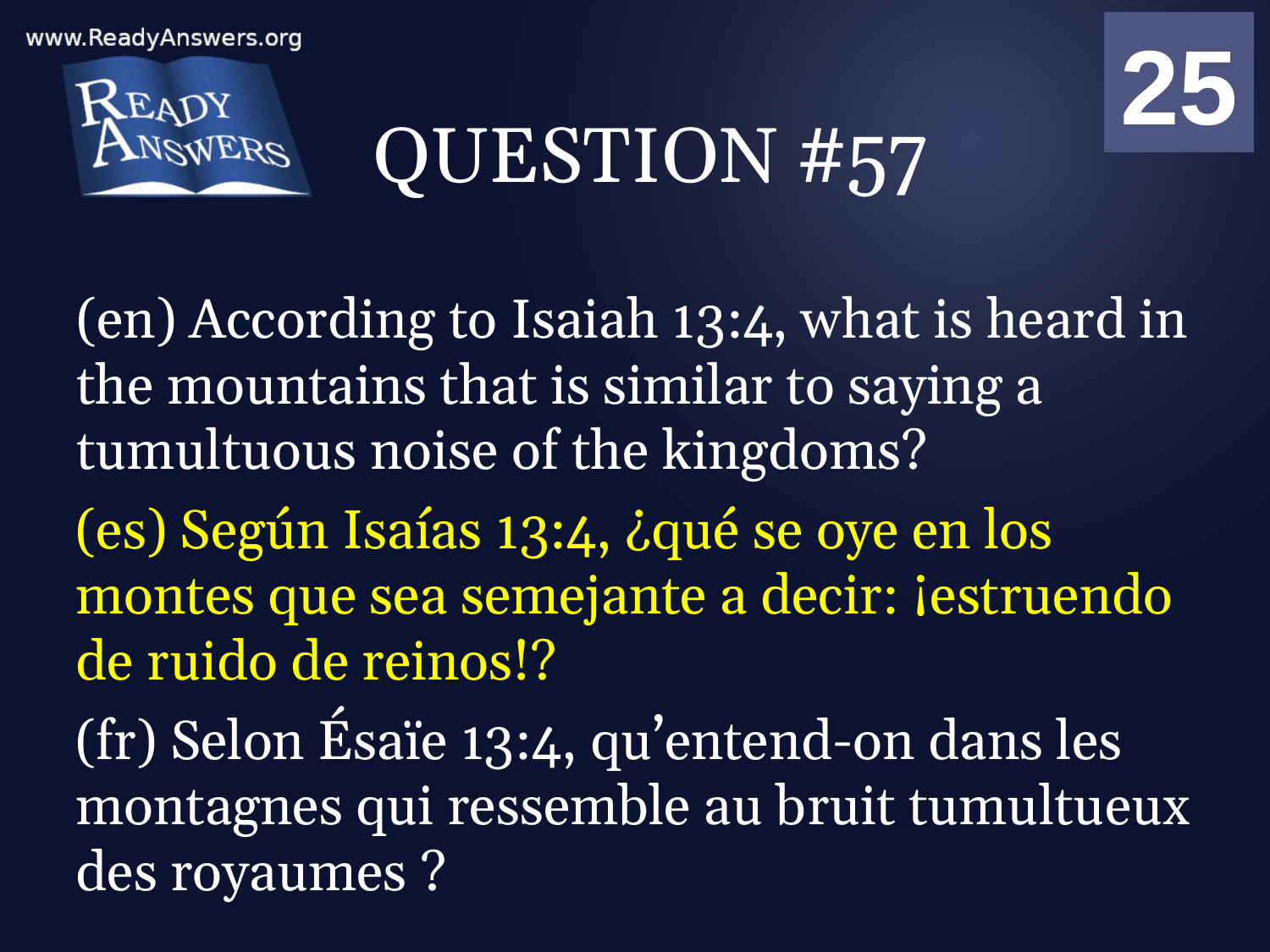

01
02
03
04
05
06
07
08
09
10
11
12
13
14
15
16
17
18
19
20
21
22
23
24
25
00
# QUESTION #57
(en) According to Isaiah 13:4, what is heard in the mountains that is similar to saying a tumultuous noise of the kingdoms?
(es) Según Isaías 13:4, ¿qué se oye en los montes que sea semejante a decir: ¡estruendo de ruido de reinos!?
(fr) Selon Ésaïe 13:4, qu’entend-on dans les montagnes qui ressemble au bruit tumultueux des royaumes ?